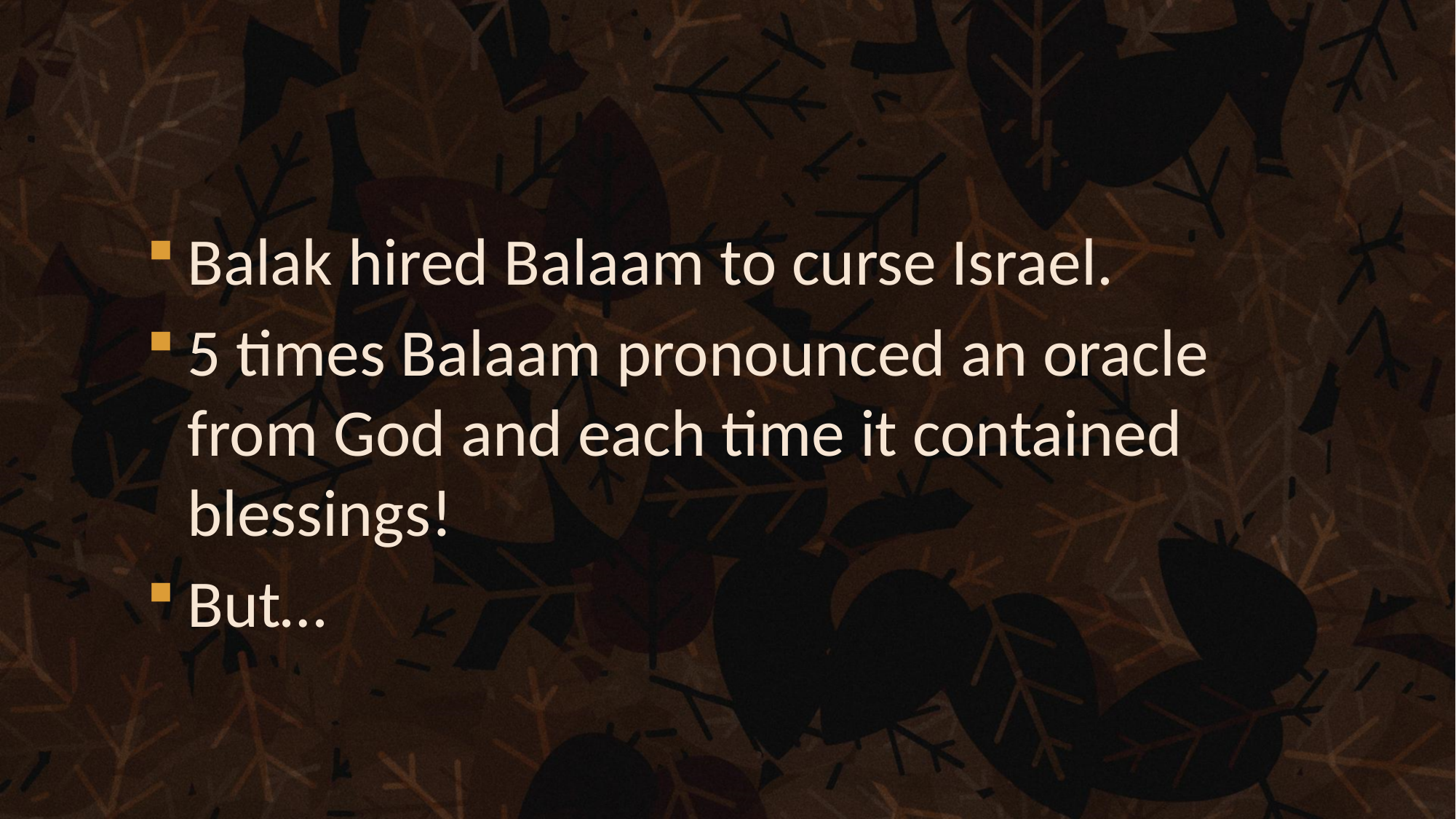

#
Balak hired Balaam to curse Israel.
5 times Balaam pronounced an oracle from God and each time it contained blessings!
But…